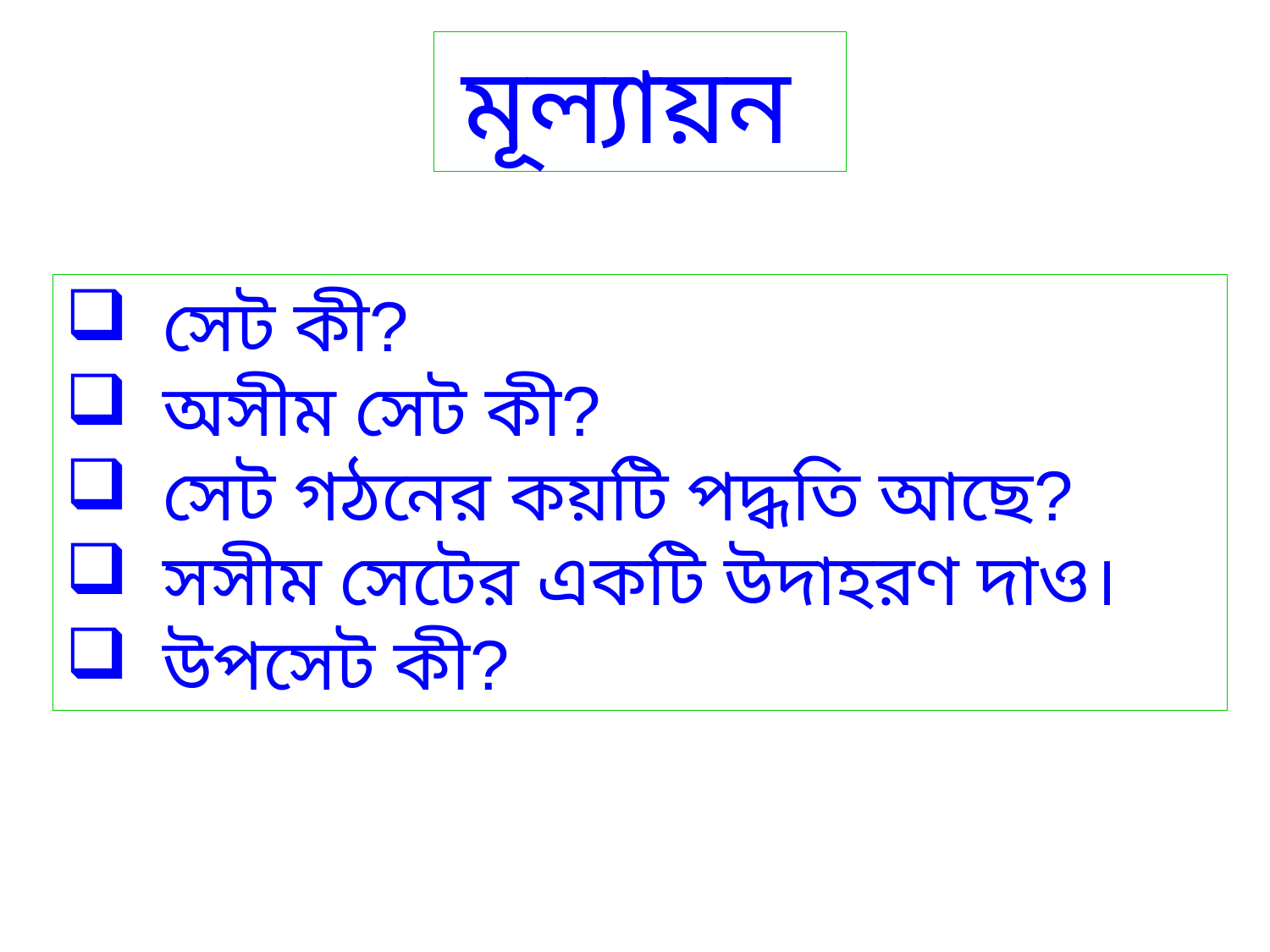

মূল্যায়ন
 সেট কী?
 অসীম সেট কী?
 সেট গঠনের কয়টি পদ্ধতি আছে?
 সসীম সেটের একটি উদাহরণ দাও।
 উপসেট কী?